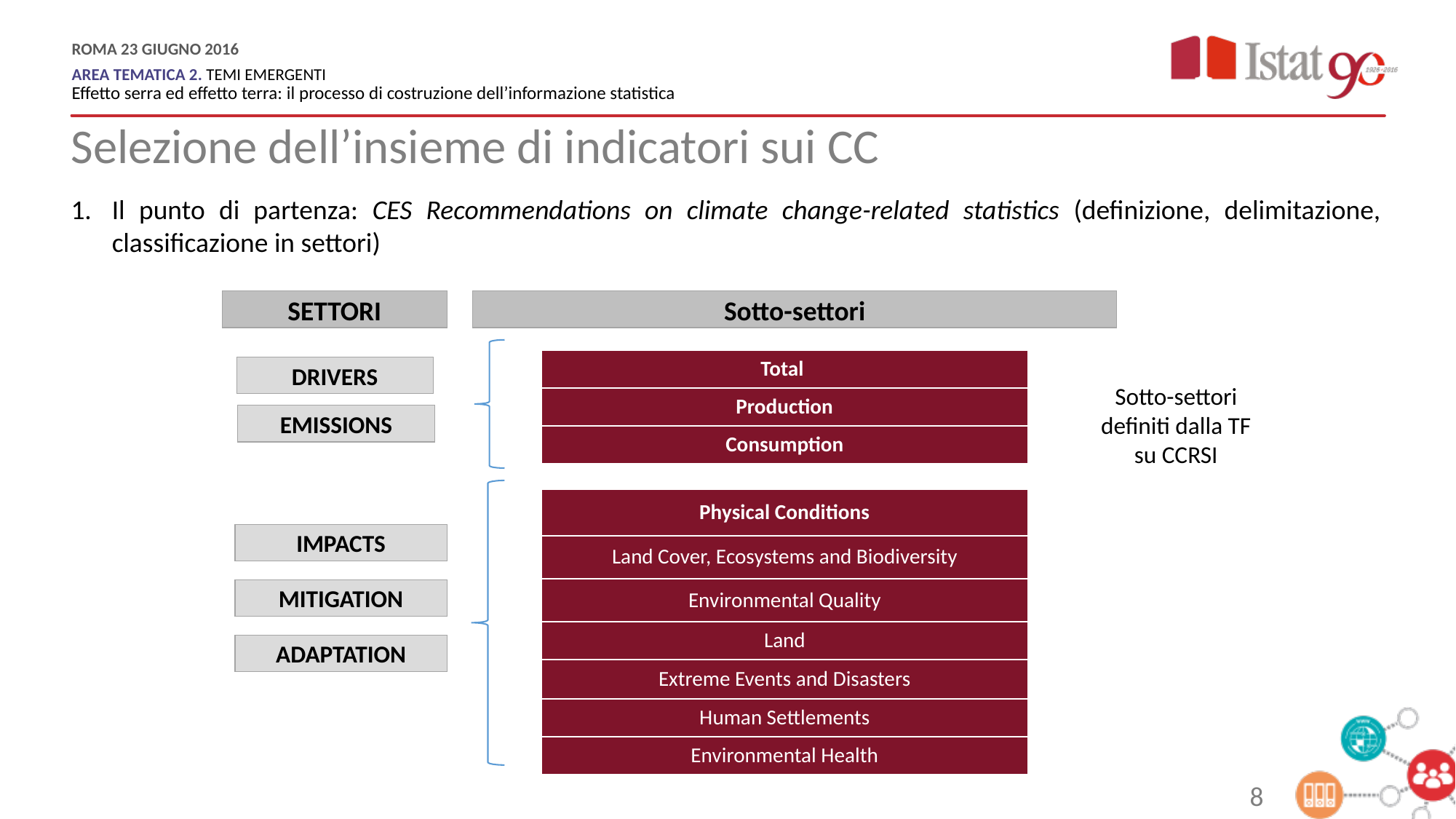

Selezione dell’insieme di indicatori sui CC
Il punto di partenza: CES Recommendations on climate change-related statistics (definizione, delimitazione, classificazione in settori)
SETTORI

DRIVERS
EMISSIONS

IMPACTS
MITIGATION
ADAPTATION
Sotto-settori
| Total |
| --- |
| Production |
| Consumption |
Sotto-settori definiti dalla TF su CCRSI

| Physical Conditions |
| --- |
| Land Cover, Ecosystems and Biodiversity |
| Environmental Quality |
| Land |
| Extreme Events and Disasters |
| Human Settlements |
| Environmental Health |
8